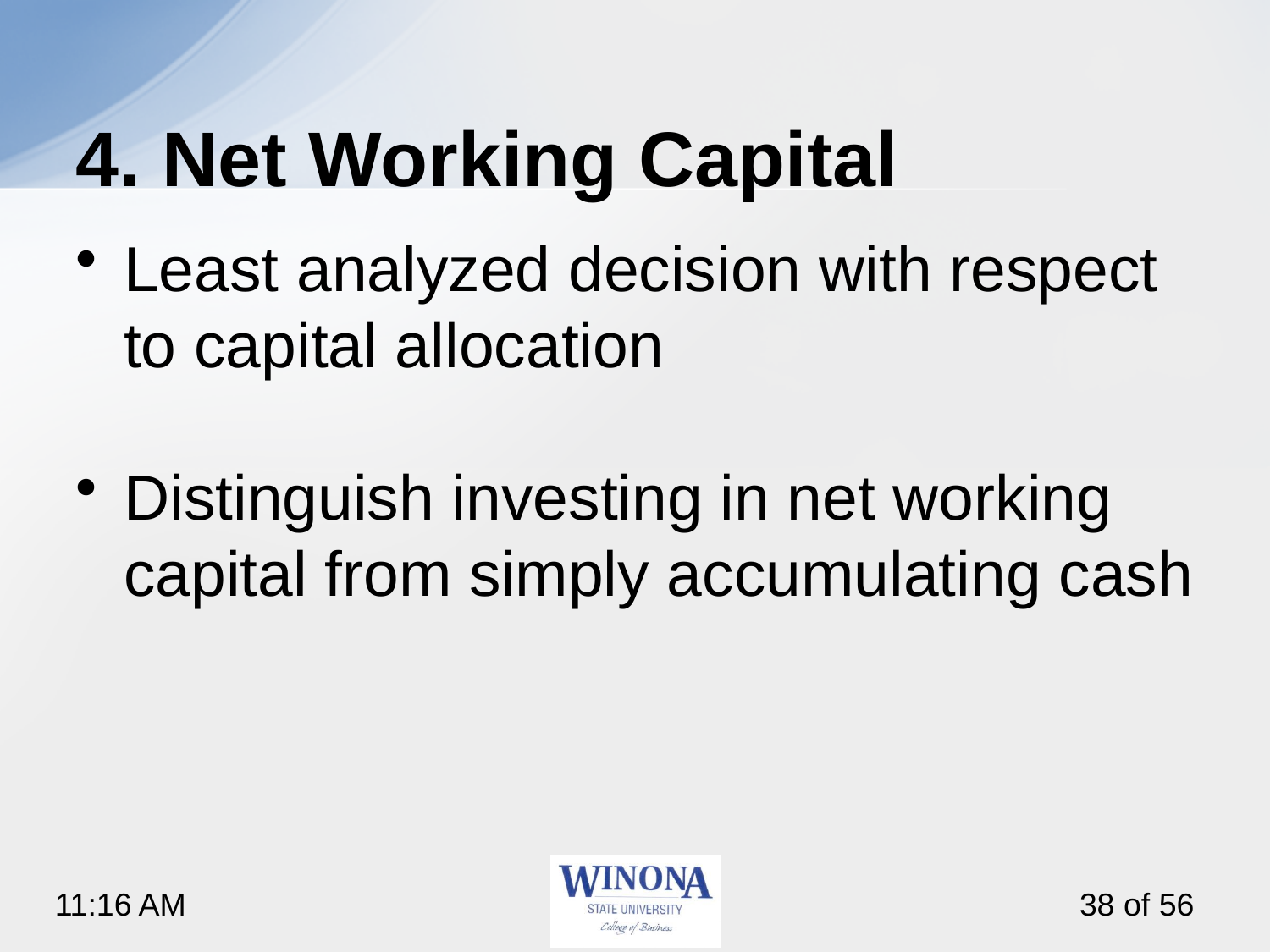

# 4. Net Working Capital
Least analyzed decision with respect to capital allocation

Distinguish investing in net working capital from simply accumulating cash